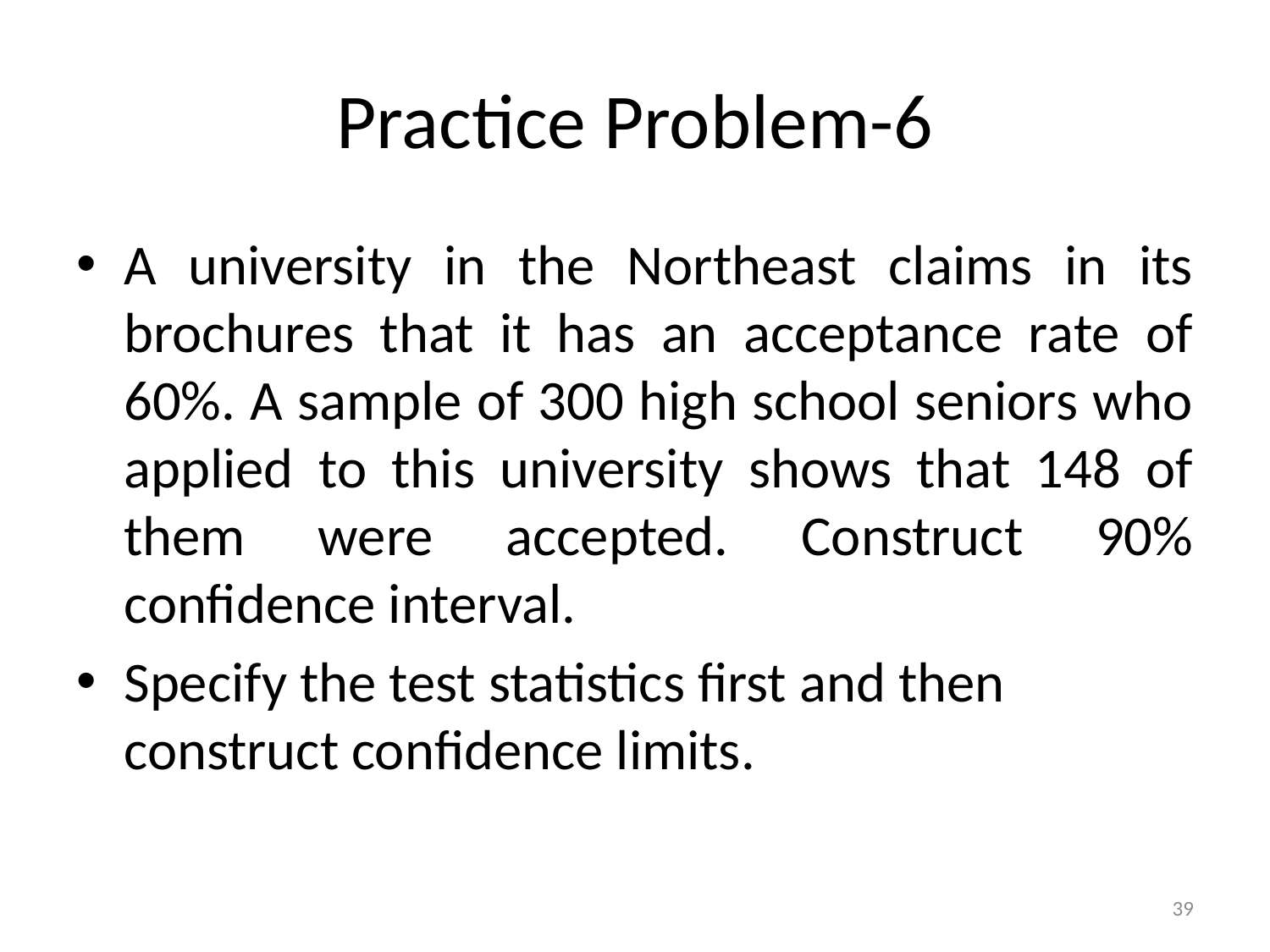

# Practice Problem-6
A university in the Northeast claims in its brochures that it has an acceptance rate of 60%. A sample of 300 high school seniors who applied to this university shows that 148 of them were accepted. Construct 90% confidence interval.
Specify the test statistics first and then construct confidence limits.

39